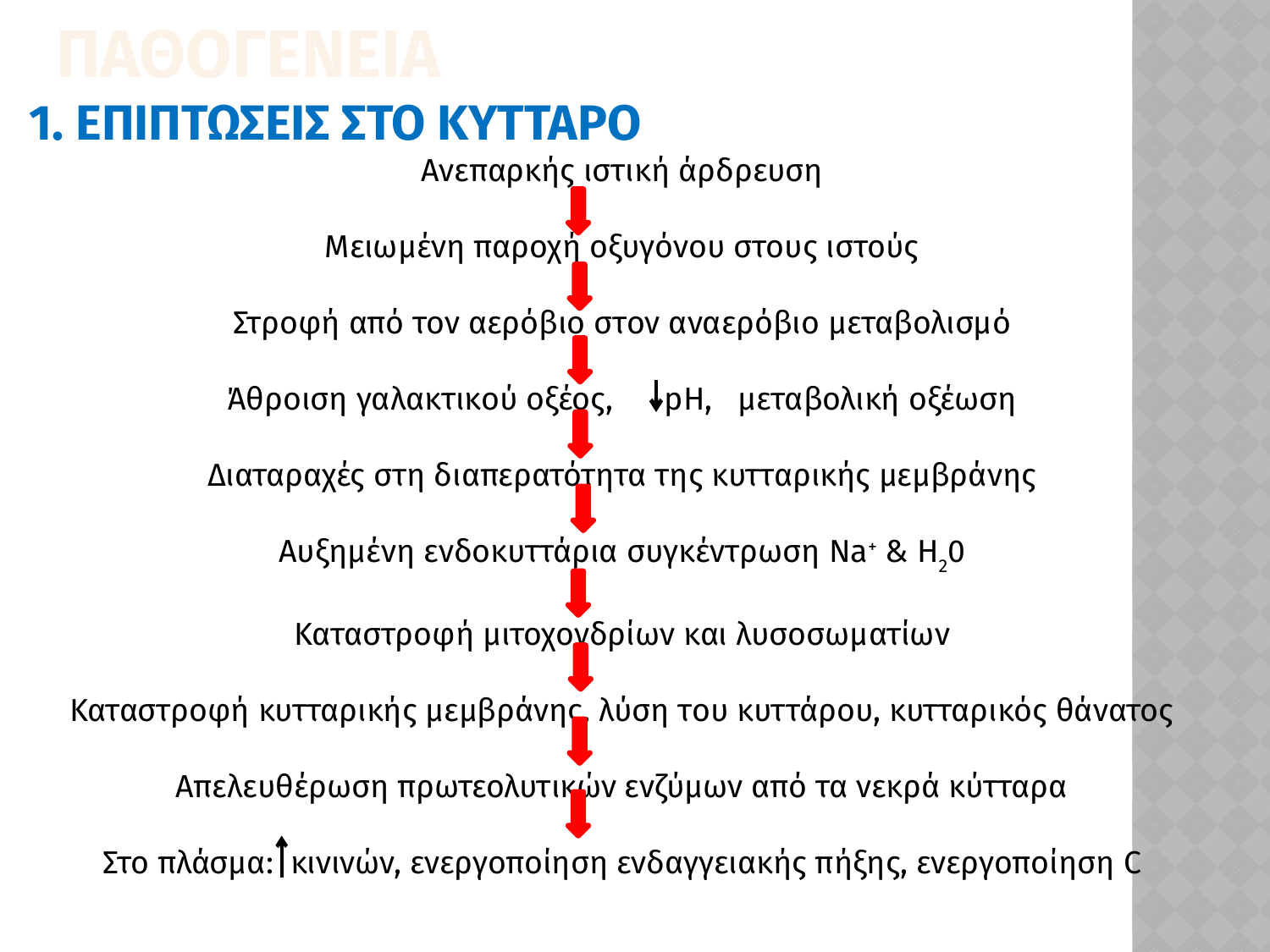

ΠΑΘΟΓΕΝΕΙΑ
1. ΕΠΙΠΤΩΣΕΙΣ ΣΤΟ ΚΥΤΤΑΡΟ
Ανεπαρκής ιστική άρδρευση

Μειωμένη παροχή οξυγόνου στους ιστούς

Στροφή από τον αερόβιο στον αναερόβιο μεταβολισμό

Άθροιση γαλακτικού οξέος,      pH,   μεταβολική οξέωση

Διαταραχές στη διαπερατότητα της κυτταρικής μεμβράνης

Αυξημένη ενδοκυττάρια συγκέντρωση Na+ & H20

Καταστροφή μιτοχονδρίων και λυσοσωματίων

Καταστροφή κυτταρικής μεμβράνης, λύση του κυττάρου, κυτταρικός θάνατος

Απελευθέρωση πρωτεολυτικών ενζύμων από τα νεκρά κύτταρα

Στο πλάσμα:  κινινών, ενεργοποίηση ενδαγγειακής πήξης, ενεργοποίηση C